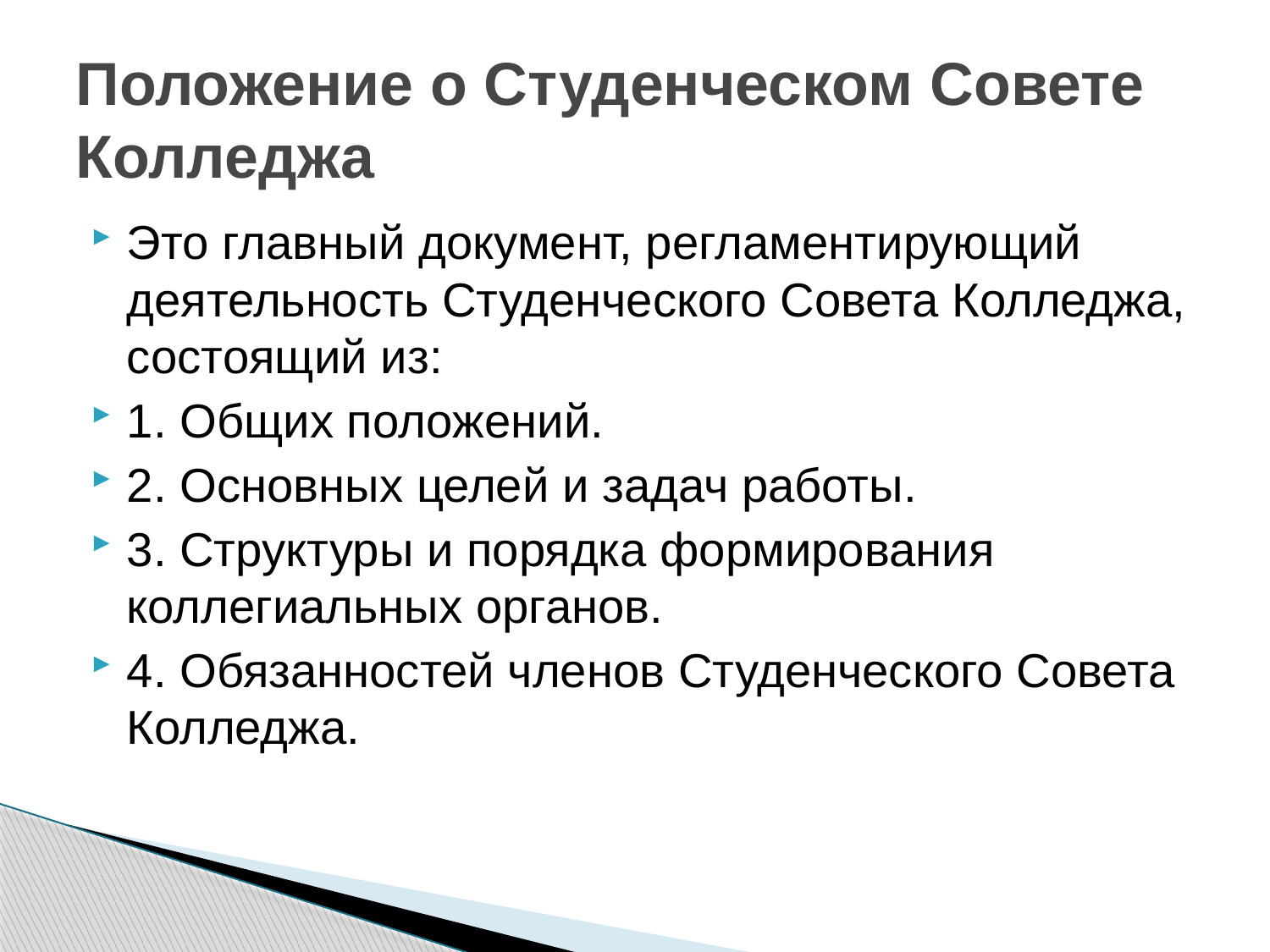

# Положение о Студенческом Совете Колледжа
Это главный документ, регламентирующий деятельность Студенческого Совета Колледжа, состоящий из:
1. Общих положений.
2. Основных целей и задач работы.
3. Структуры и порядка формирования коллегиальных органов.
4. Обязанностей членов Студенческого Совета Колледжа.